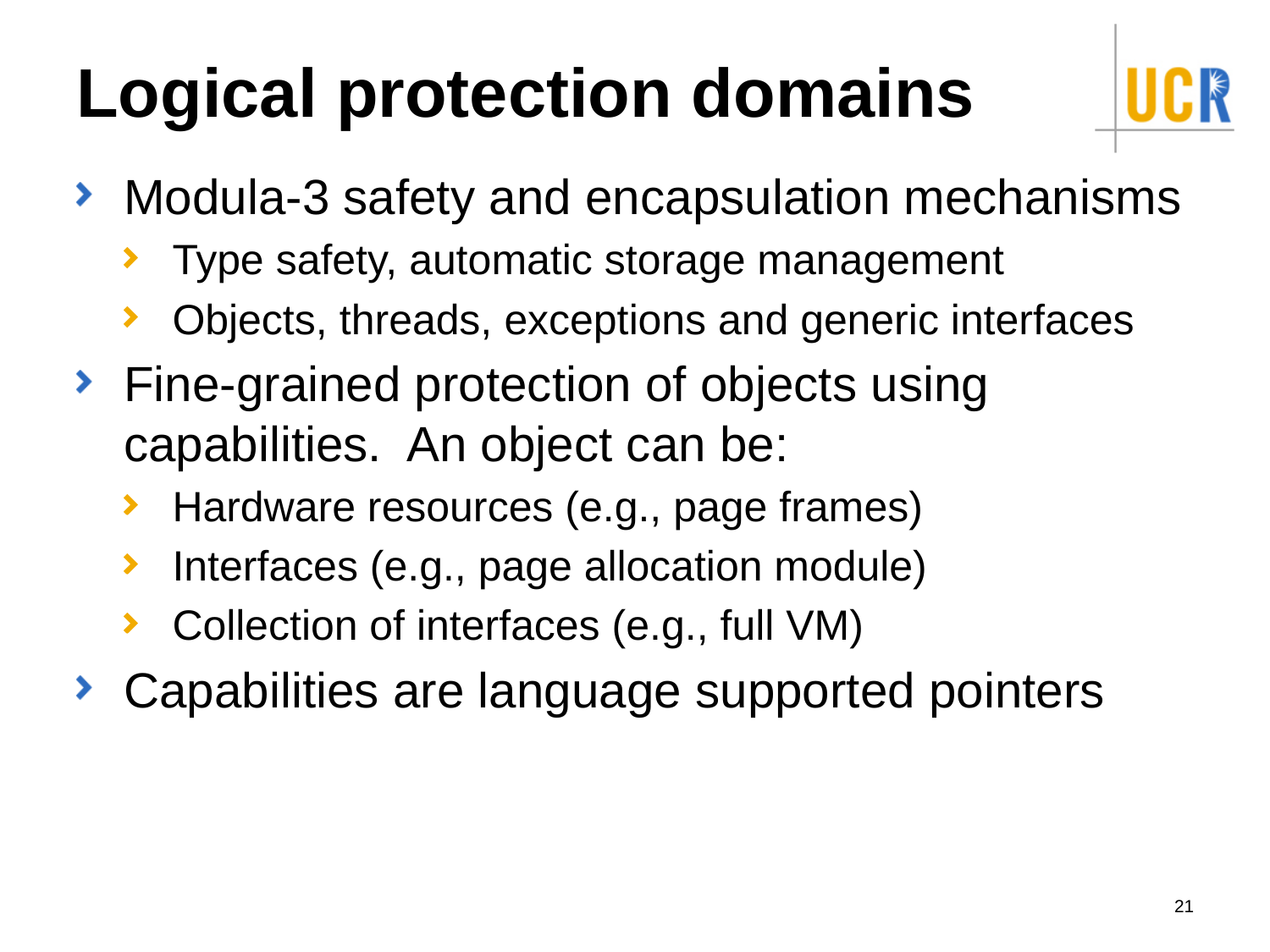

# Logical protection domains
Modula-3 safety and encapsulation mechanisms
Type safety, automatic storage management
Objects, threads, exceptions and generic interfaces
Fine-grained protection of objects using capabilities.  An object can be:
Hardware resources (e.g., page frames)
Interfaces (e.g., page allocation module)
Collection of interfaces (e.g., full VM)
Capabilities are language supported pointers

21